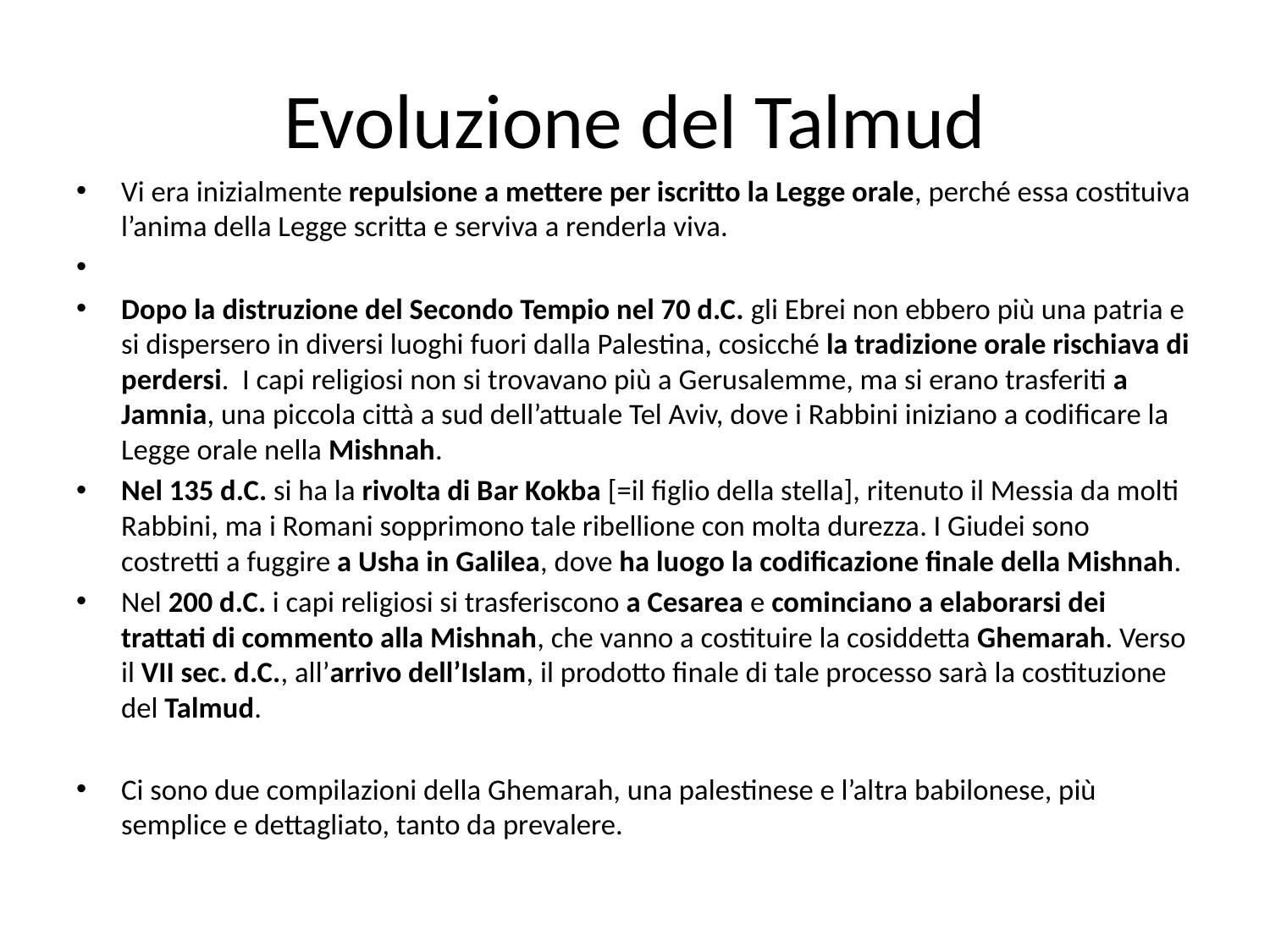

# Evoluzione del Talmud
Vi era inizialmente repulsione a mettere per iscritto la Legge orale, perché essa costituiva l’anima della Legge scritta e serviva a renderla viva.

Dopo la distruzione del Secondo Tempio nel 70 d.C. gli Ebrei non ebbero più una patria e si dispersero in diversi luoghi fuori dalla Palestina, cosicché la tradizione orale rischiava di perdersi.  I capi religiosi non si trovavano più a Gerusalemme, ma si erano trasferiti a Jamnia, una piccola città a sud dell’attuale Tel Aviv, dove i Rabbini iniziano a codificare la Legge orale nella Mishnah.
Nel 135 d.C. si ha la rivolta di Bar Kokba [=il figlio della stella], ritenuto il Messia da molti Rabbini, ma i Romani sopprimono tale ribellione con molta durezza. I Giudei sono costretti a fuggire a Usha in Galilea, dove ha luogo la codificazione finale della Mishnah.
Nel 200 d.C. i capi religiosi si trasferiscono a Cesarea e cominciano a elaborarsi dei trattati di commento alla Mishnah, che vanno a costituire la cosiddetta Ghemarah. Verso il VII sec. d.C., all’arrivo dell’Islam, il prodotto finale di tale processo sarà la costituzione del Talmud.

Ci sono due compilazioni della Ghemarah, una palestinese e l’altra babilonese, più semplice e dettagliato, tanto da prevalere.